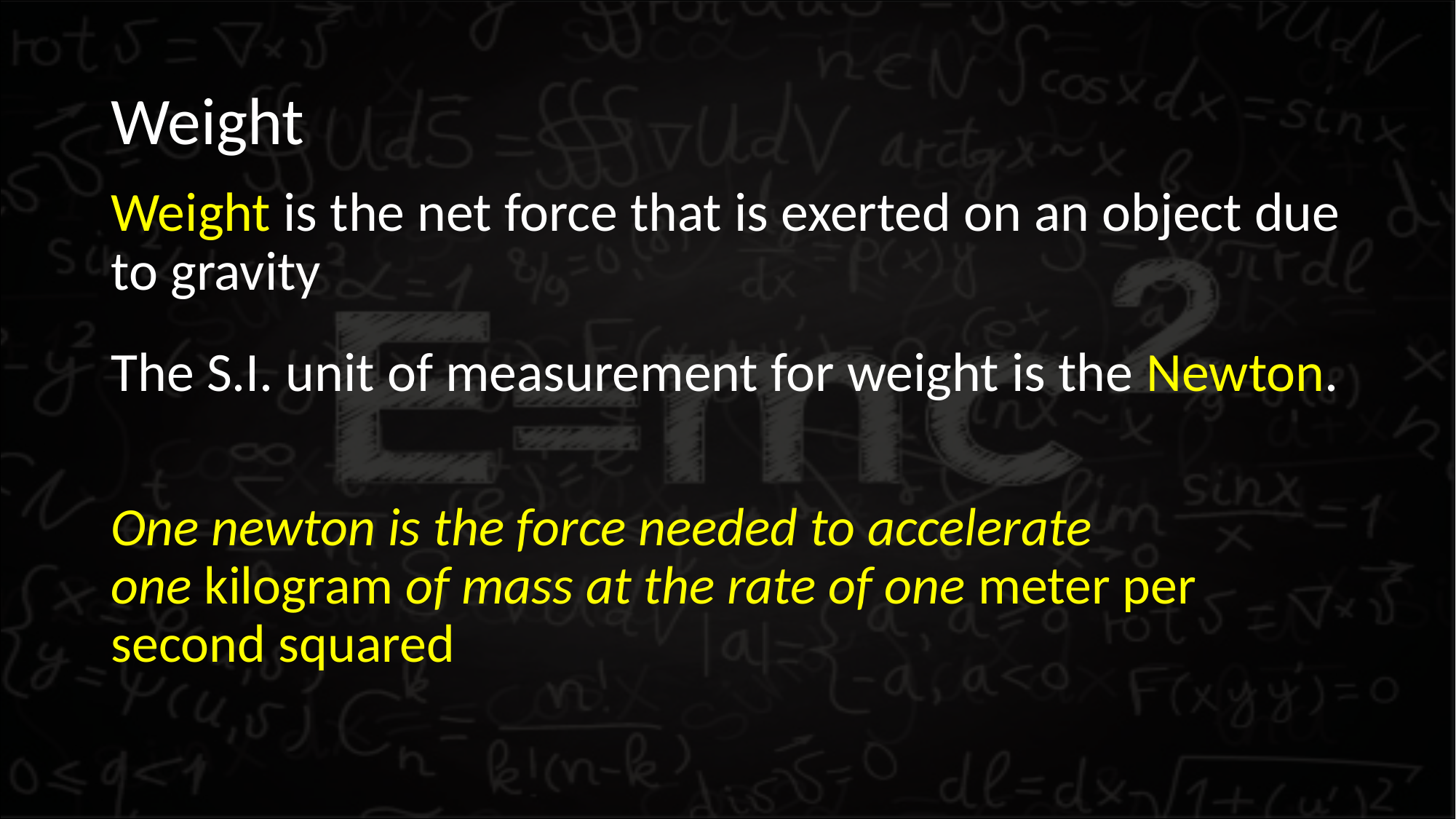

# Weight
Weight is the net force that is exerted on an object due to gravity

The S.I. unit of measurement for weight is the Newton.

One newton is the force needed to accelerate one kilogram of mass at the rate of one meter per second squared